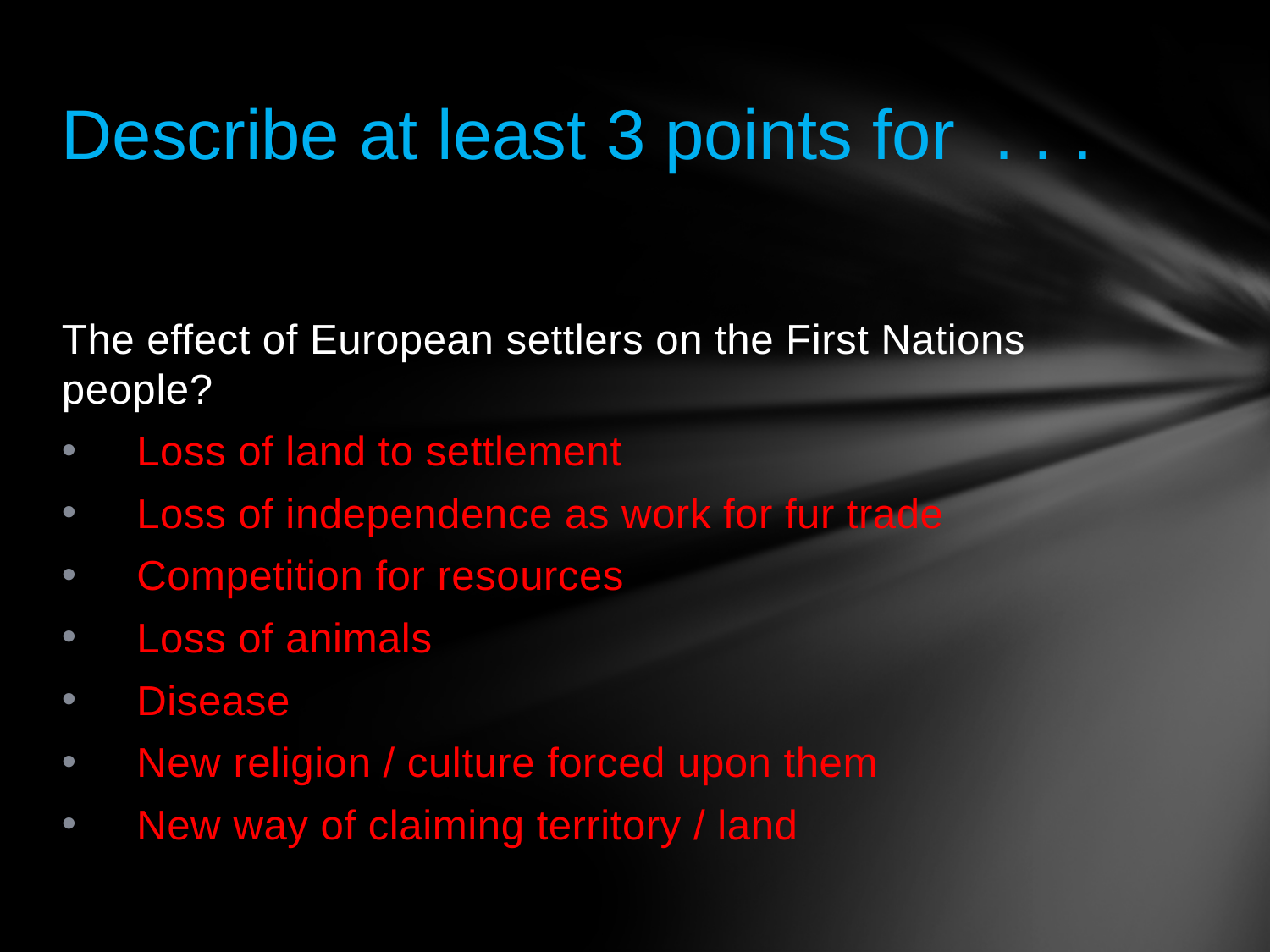

# Describe at least 3 points for  . . .
The effect of European settlers on the First Nations people?
Loss of land to settlement
Loss of independence as work for fur trade
Competition for resources
Loss of animals
Disease
New religion / culture forced upon them
New way of claiming territory / land